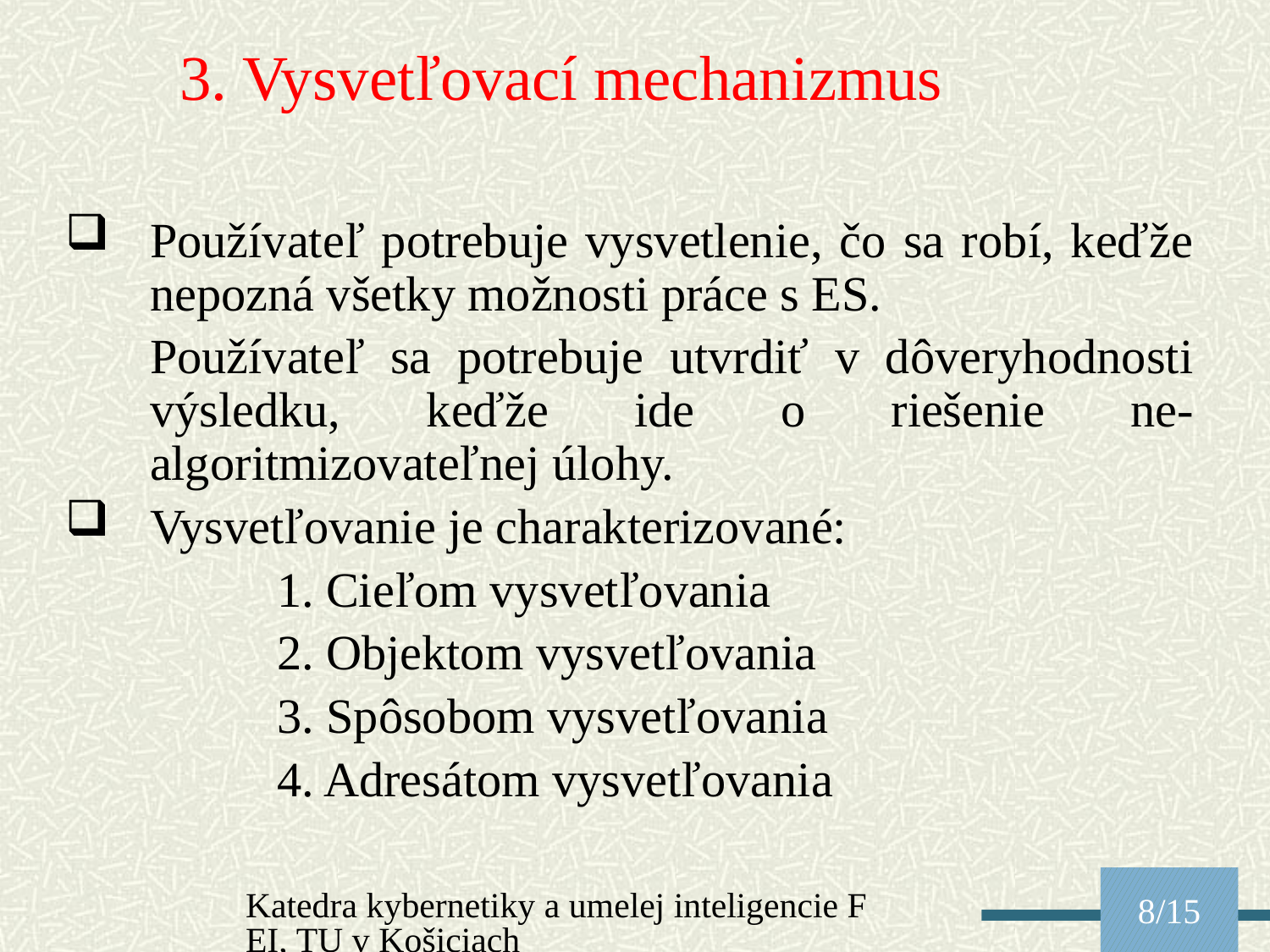

3. Vysvetľovací mechanizmus

Používateľ potrebuje vysvetlenie, čo sa robí, keďže nepozná všetky možnosti práce s ES.
	Používateľ sa potrebuje utvrdiť v dôveryhodnosti výsledku, keďže ide o riešenie ne-algoritmizovateľnej úlohy.
Vysvetľovanie je charakterizované:
		1. Cieľom vysvetľovania
		2. Objektom vysvetľovania
		3. Spôsobom vysvetľovania
		4. Adresátom vysvetľovania

Katedra kybernetiky a umelej inteligencie FEI, TU v Košiciach
8/15